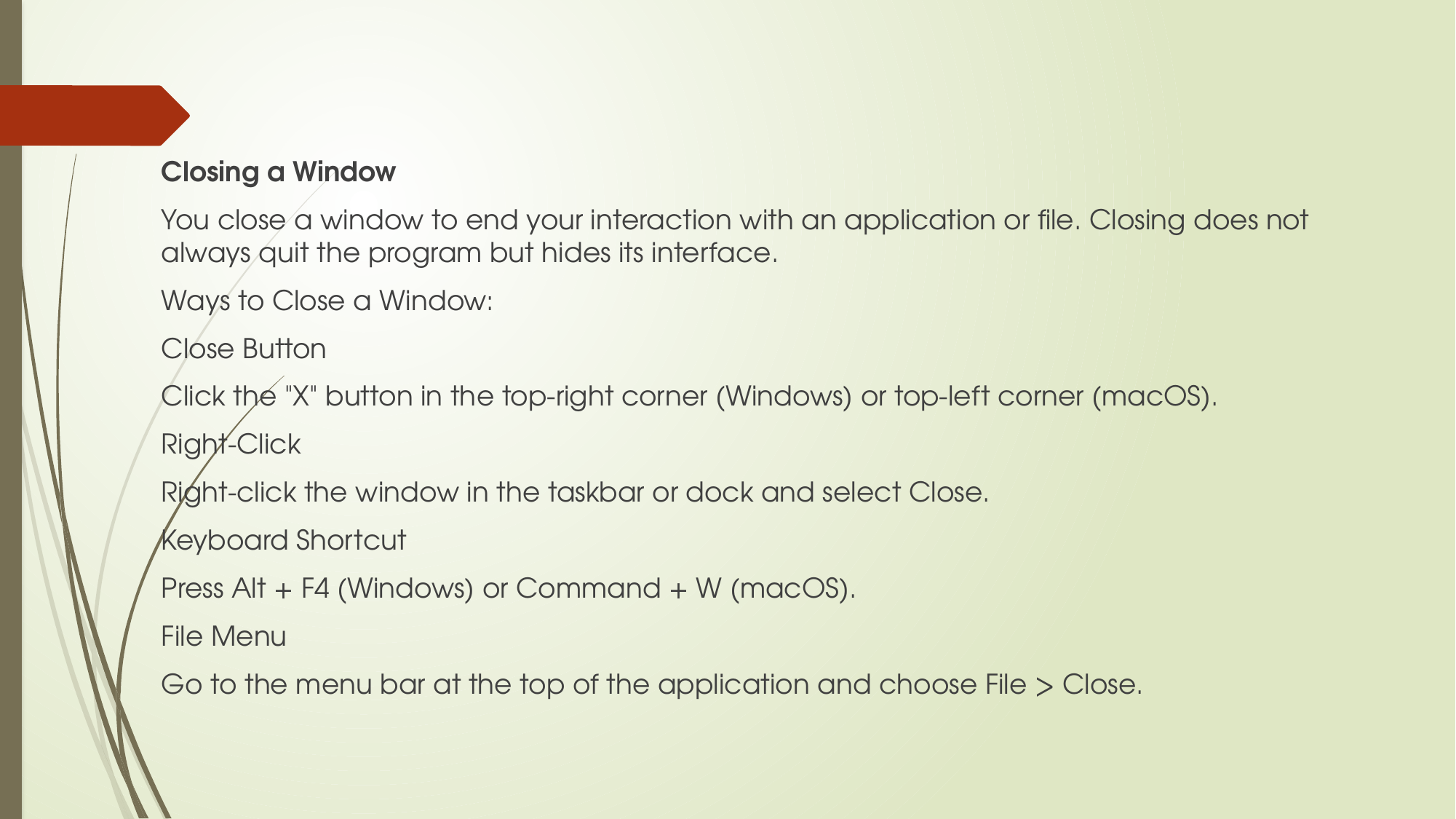

Closing a Window
You close a window to end your interaction with an application or file. Closing does not always quit the program but hides its interface.
Ways to Close a Window:
Close Button
Click the "X" button in the top-right corner (Windows) or top-left corner (macOS).
Right-Click
Right-click the window in the taskbar or dock and select Close.
Keyboard Shortcut
Press Alt + F4 (Windows) or Command + W (macOS).
File Menu
Go to the menu bar at the top of the application and choose File > Close.